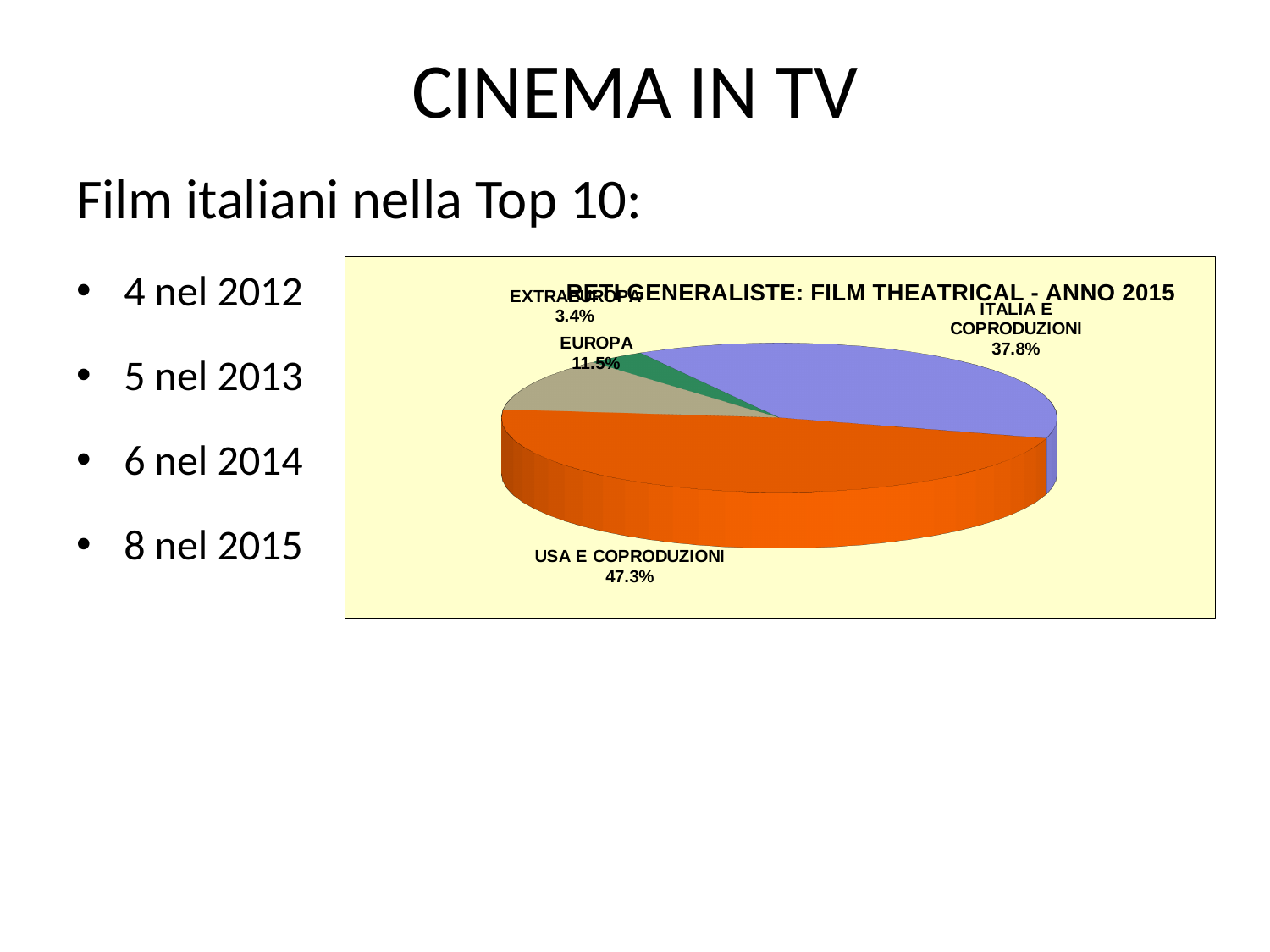

# CINEMA IN TV
Film italiani nella Top 10:
4 nel 2012
5 nel 2013
6 nel 2014
8 nel 2015

[unsupported chart]